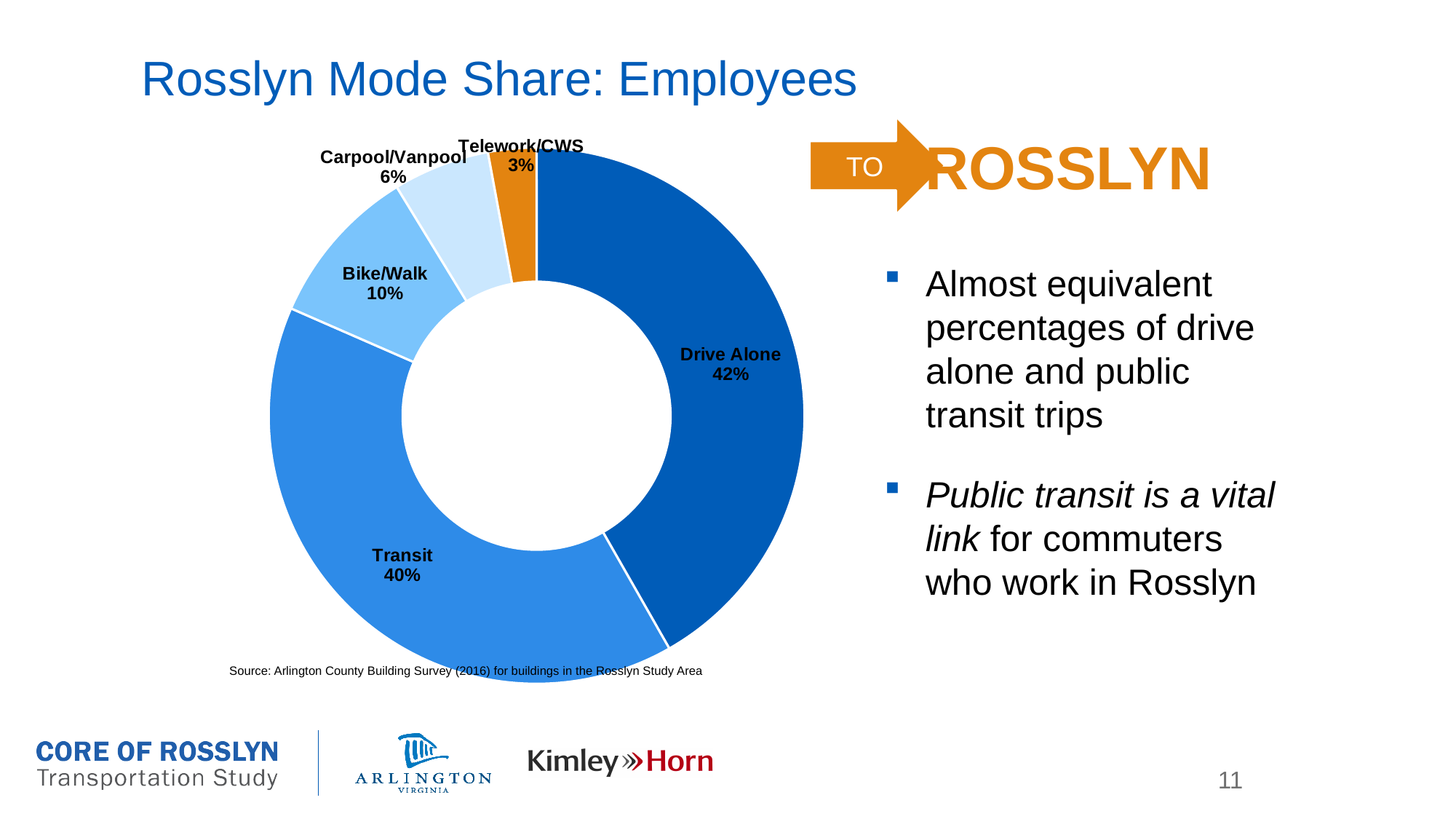

# Rosslyn Mode Share: Employees
TO
ROSSLYN

### Chart

| Category |  |
|---|---|
| Drive Alone | 0.43 |
| Transit | 0.41 |
| Bike/Walk | 0.1 |
| Carpool/Vanpool | 0.06 |
| Telework/CWS | 0.03 |
Almost equivalent percentages of drive alone and public transit trips
Public transit is a vital link for commuters who work in Rosslyn

Source: Arlington County Building Survey (2016) for buildings in the Rosslyn Study Area
11